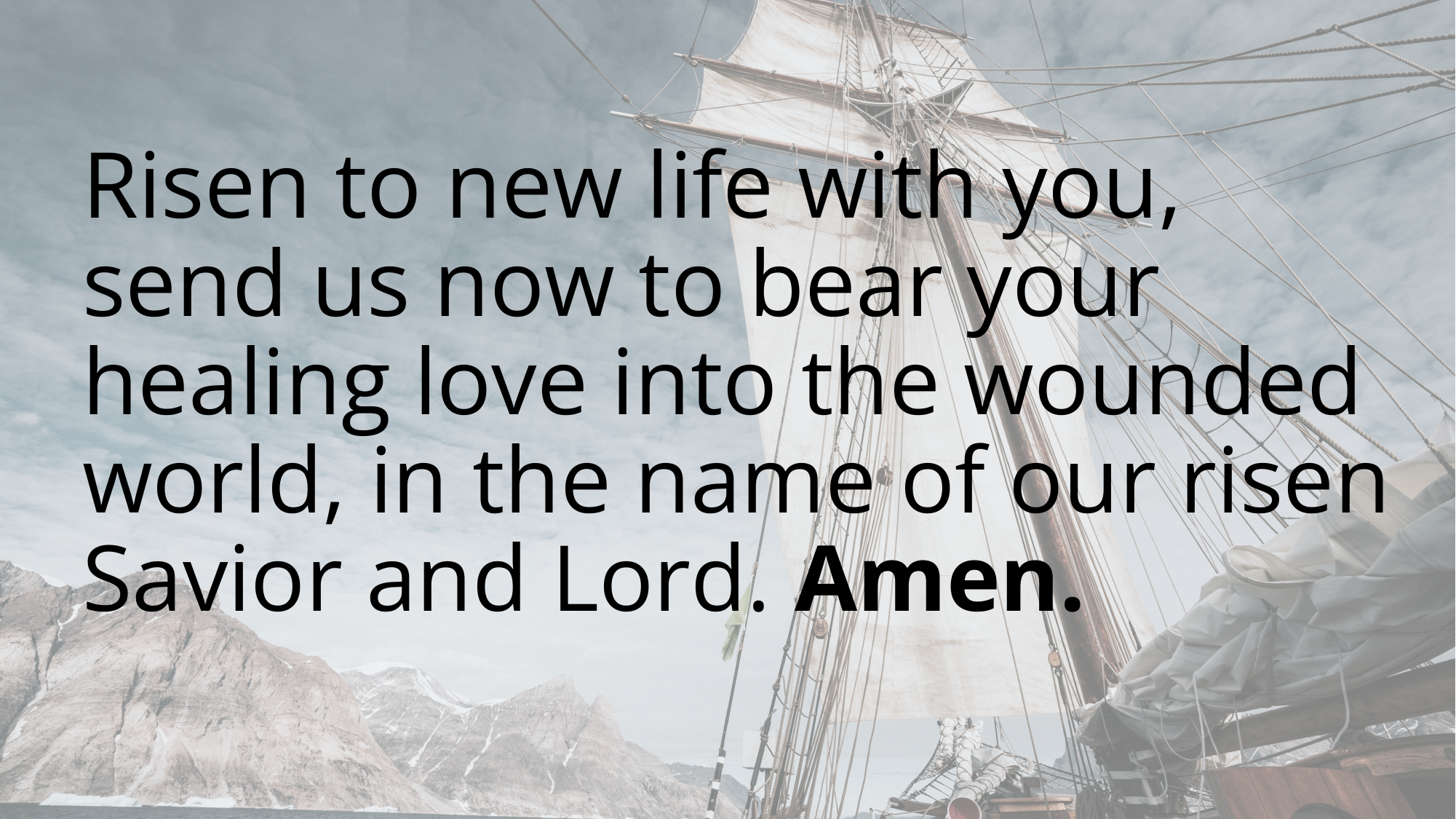

Risen to new life with you, send us now to bear your healing love into the wounded world, in the name of our risen Savior and Lord. Amen.